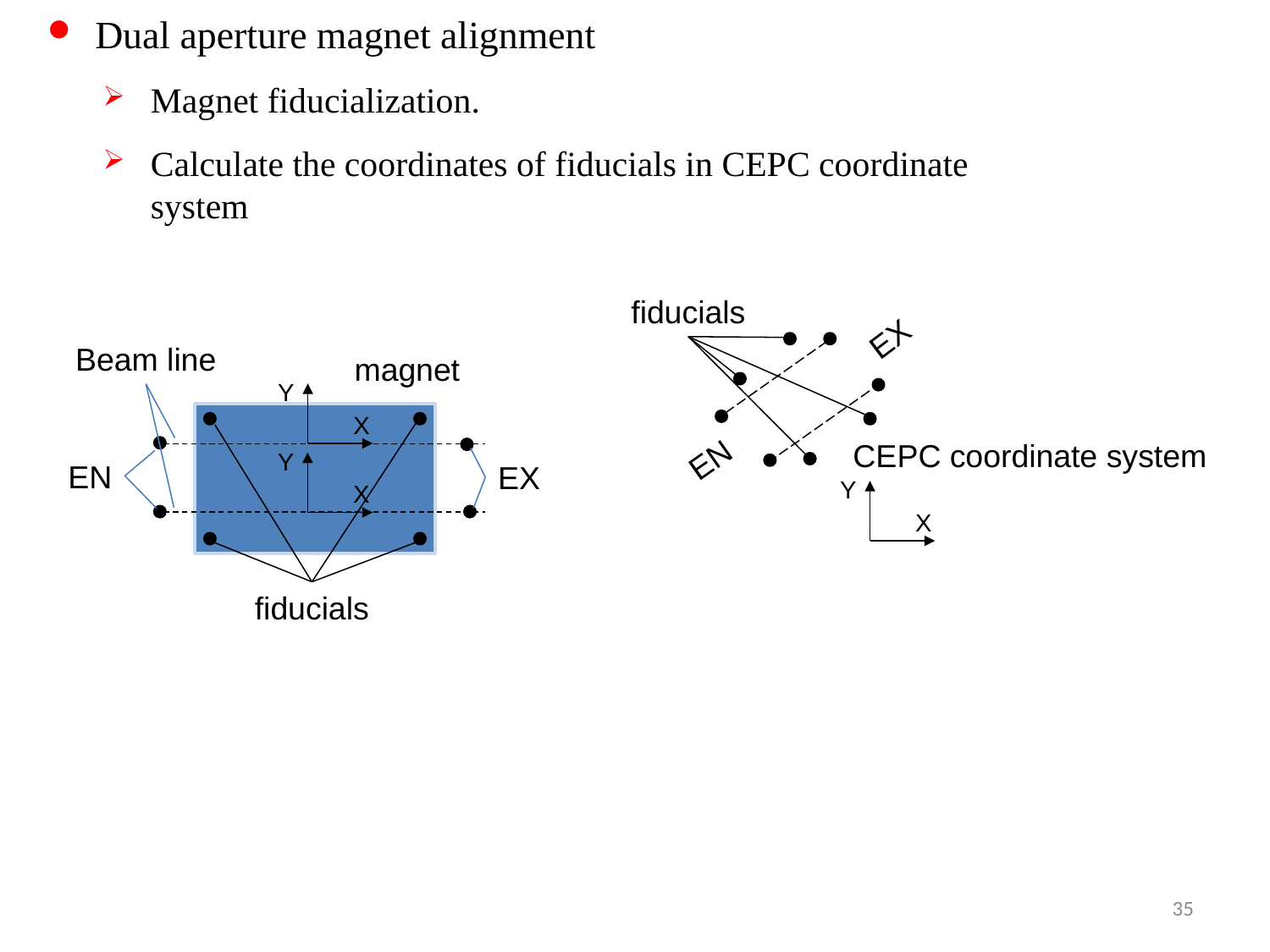

Dual aperture magnet alignment
Magnet fiducialization.
Calculate the coordinates of fiducials in CEPC coordinate system
fiducials
EX
Beam line

magnet
Y

X

CEPC coordinate system
EN

Y
EN
EX

Y
X
X

fiducials
35